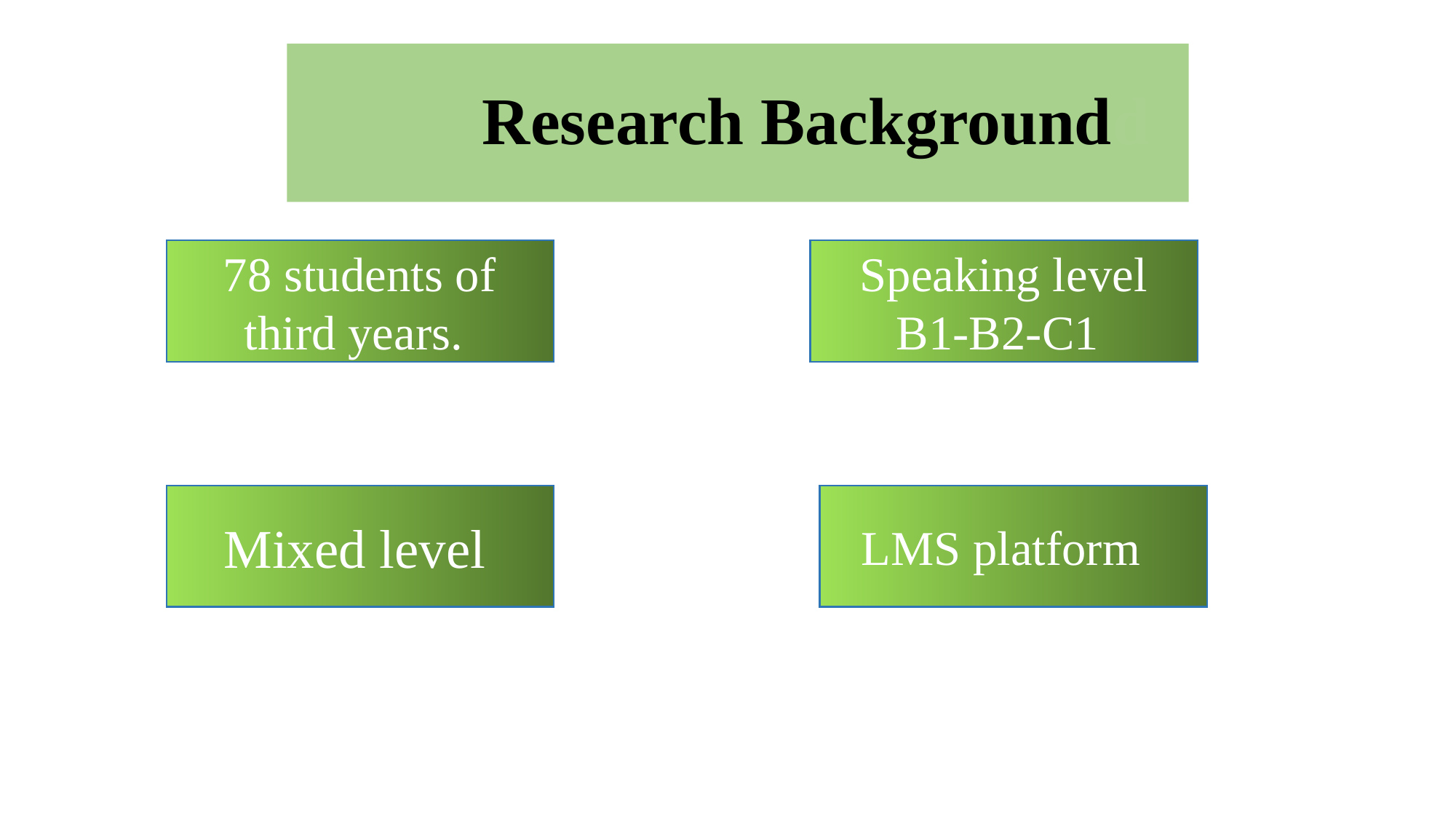

# Research Backgroundd

78 students of third years.
Speaking level B1-B2-C1
Mixed level
LMS platform